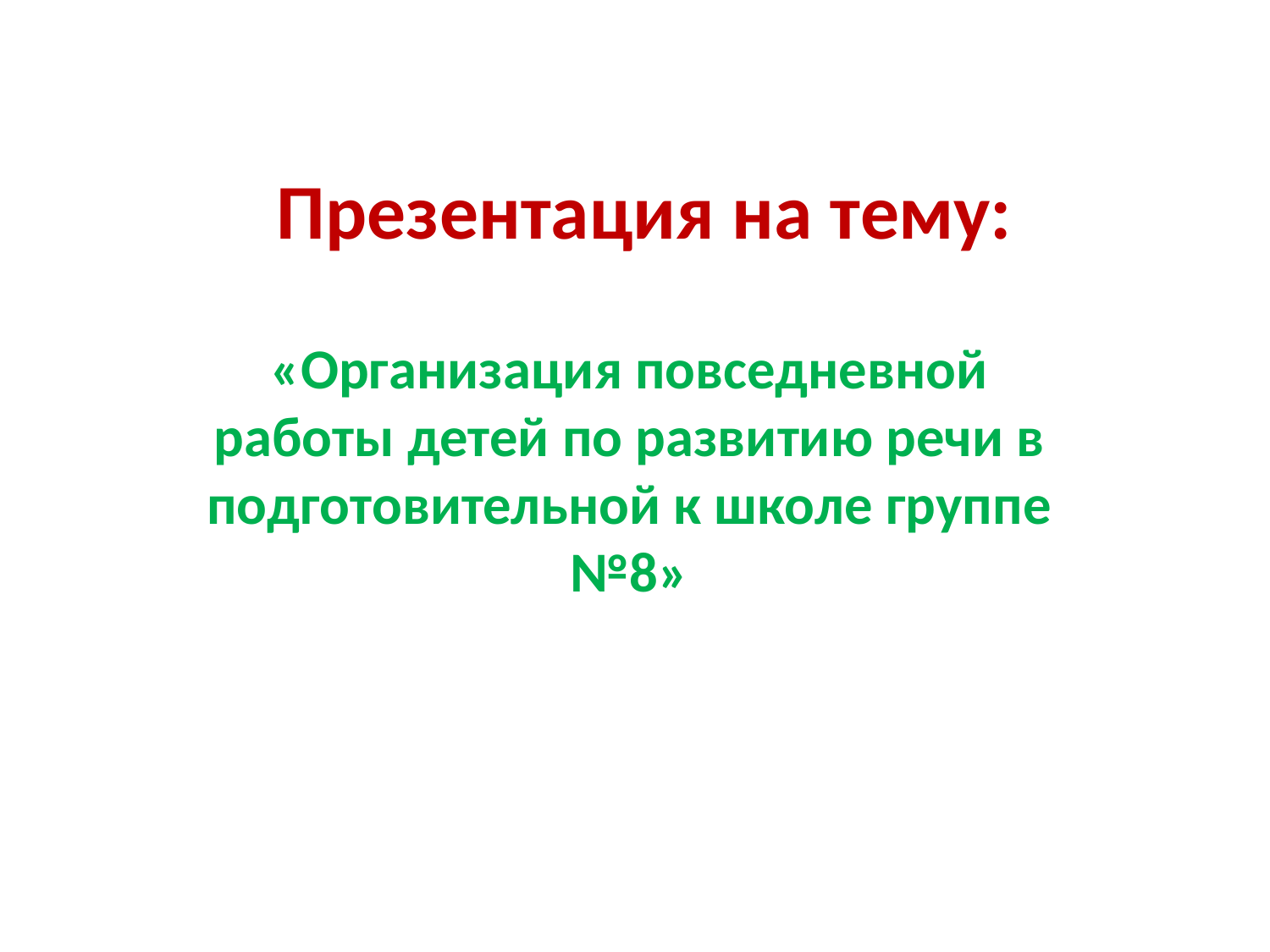

# Презентация на тему:
«Организация повседневной работы детей по развитию речи в подготовительной к школе группе №8»